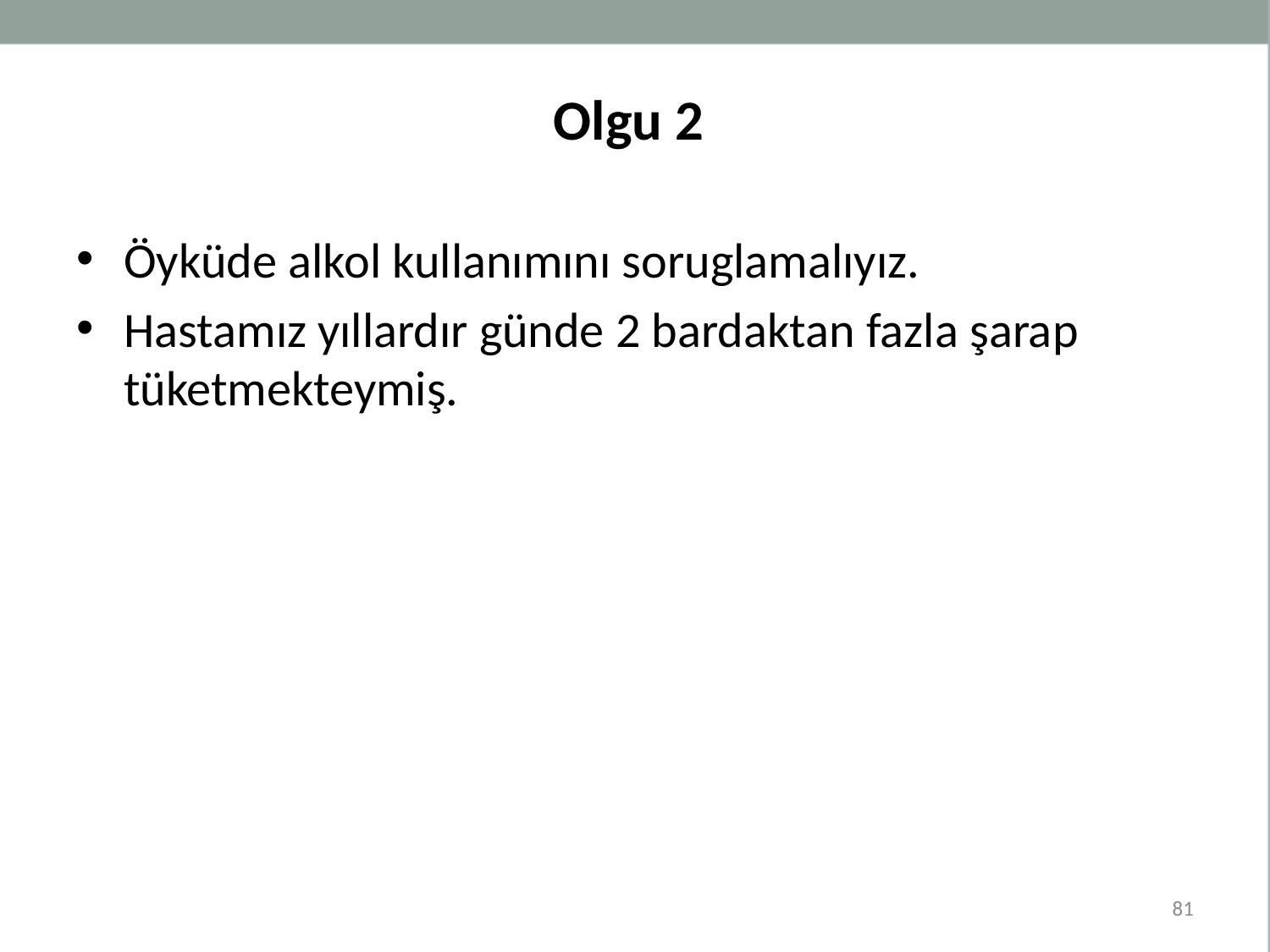

# Olgu 2
Öyküde alkol kullanımını soruglamalıyız.
Hastamız yıllardır günde 2 bardaktan fazla şarap tüketmekteymiş.

81